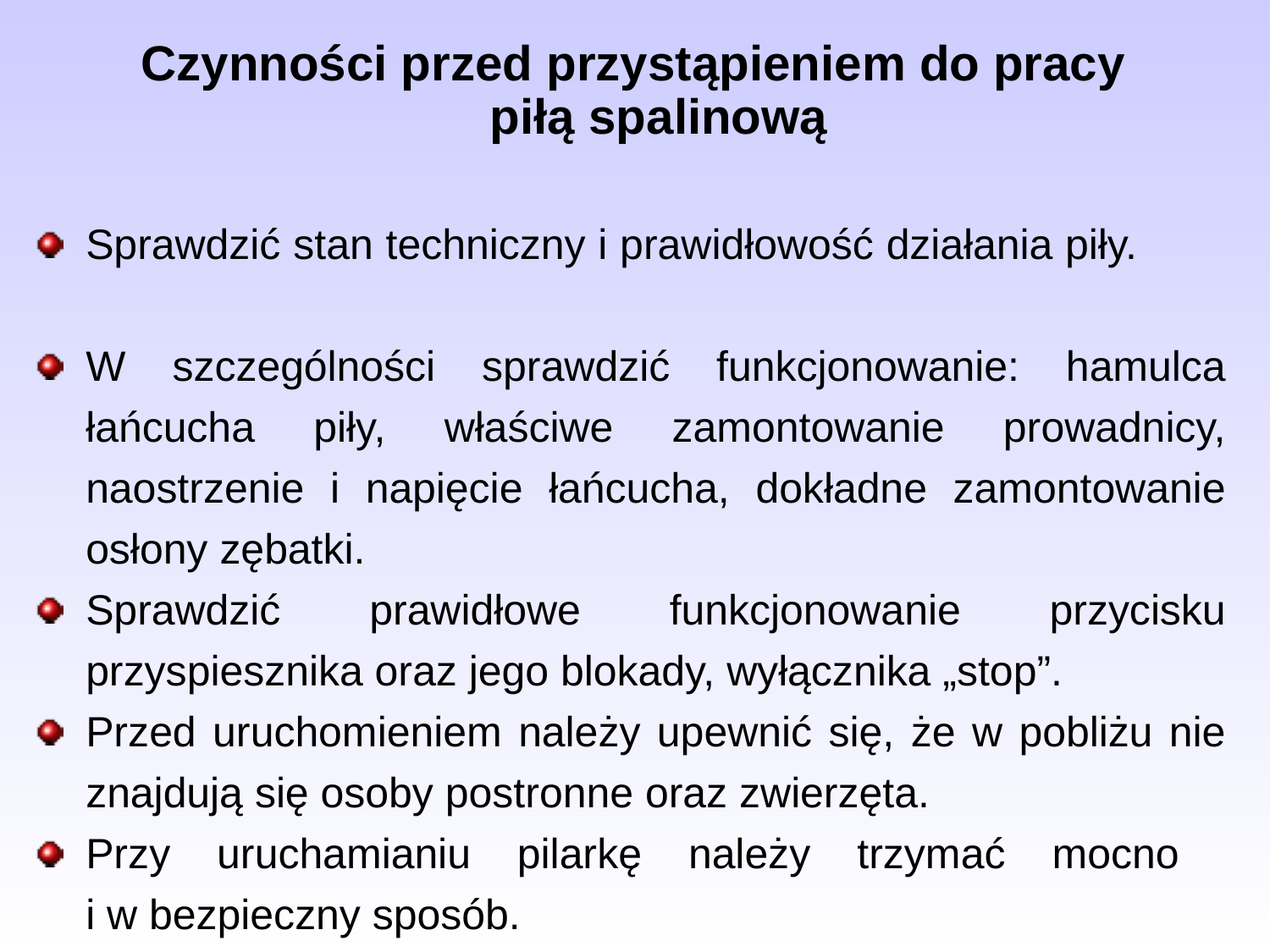

Czynności przed przystąpieniem do pracy
piłą spalinową
Sprawdzić stan techniczny i prawidłowość działania piły.
W szczególności sprawdzić funkcjonowanie: hamulca łańcucha piły, właściwe zamontowanie prowadnicy, naostrzenie i napięcie łańcucha, dokładne zamontowanie osłony zębatki.
Sprawdzić prawidłowe funkcjonowanie przycisku przyspiesznika oraz jego blokady, wyłącznika „stop”.
Przed uruchomieniem należy upewnić się, że w pobliżu nie znajdują się osoby postronne oraz zwierzęta.
Przy uruchamianiu pilarkę należy trzymać mocno
i w bezpieczny sposób.